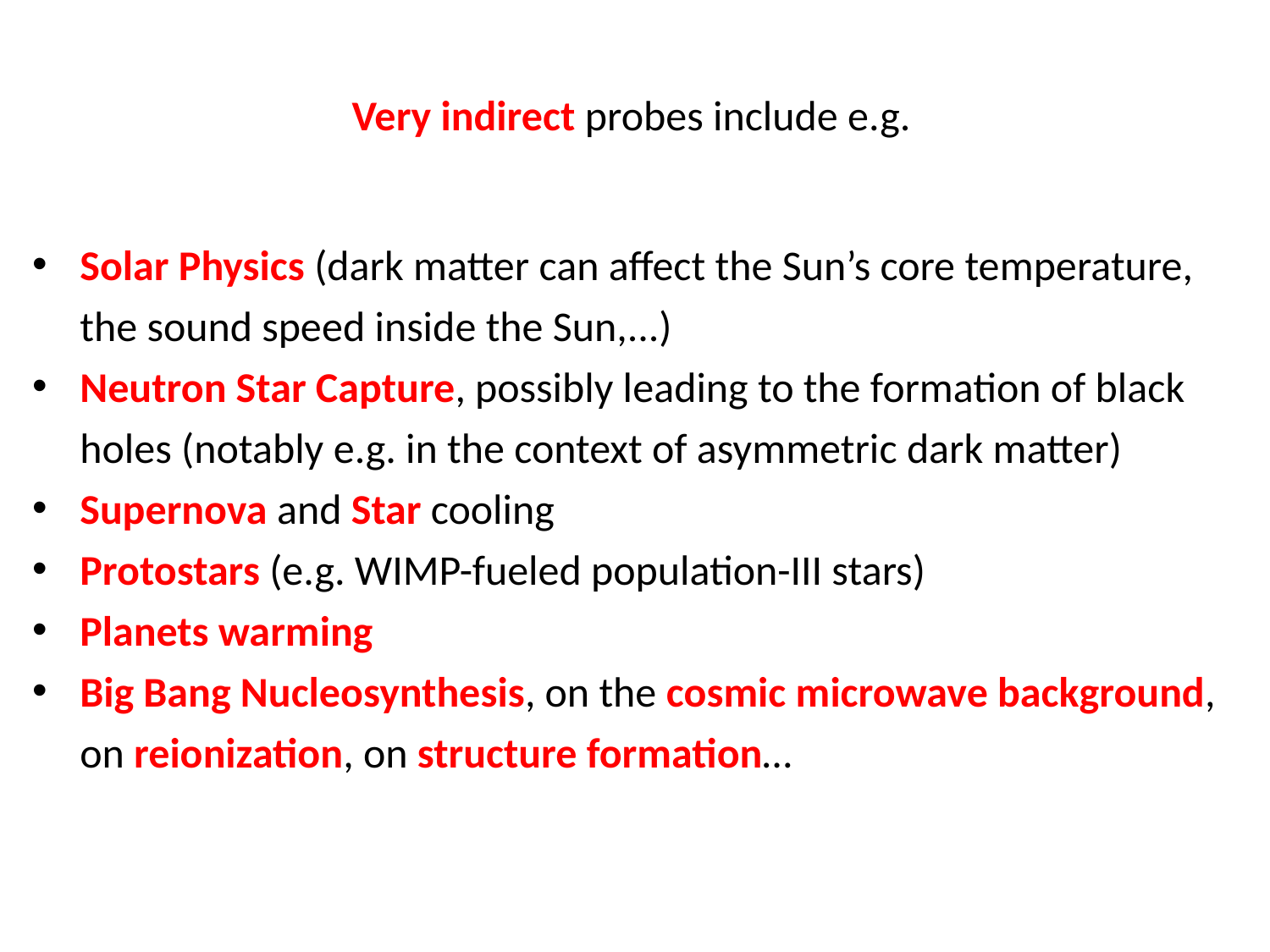

Very indirect probes include e.g.
Solar Physics (dark matter can affect the Sun’s core temperature, the sound speed inside the Sun,...)
Neutron Star Capture, possibly leading to the formation of black holes (notably e.g. in the context of asymmetric dark matter)
Supernova and Star cooling
Protostars (e.g. WIMP-fueled population-III stars)
Planets warming
Big Bang Nucleosynthesis, on the cosmic microwave background, on reionization, on structure formation…